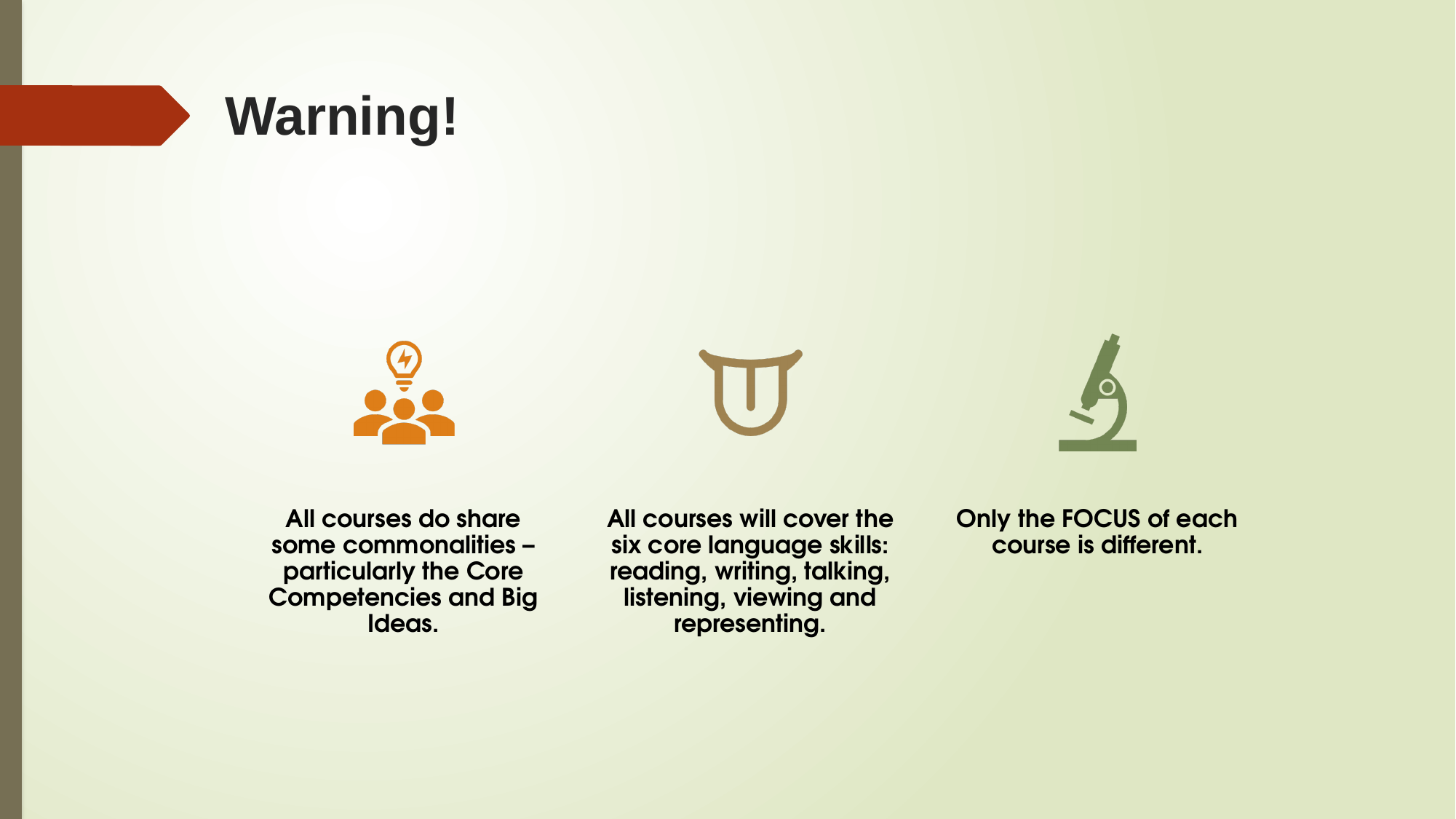

# Warning!

All courses do share some commonalities – particularly the Core Competencies and Big Ideas.
All courses will cover the six core language skills: reading, writing, talking, listening, viewing and representing.
Only the FOCUS of each course is different.